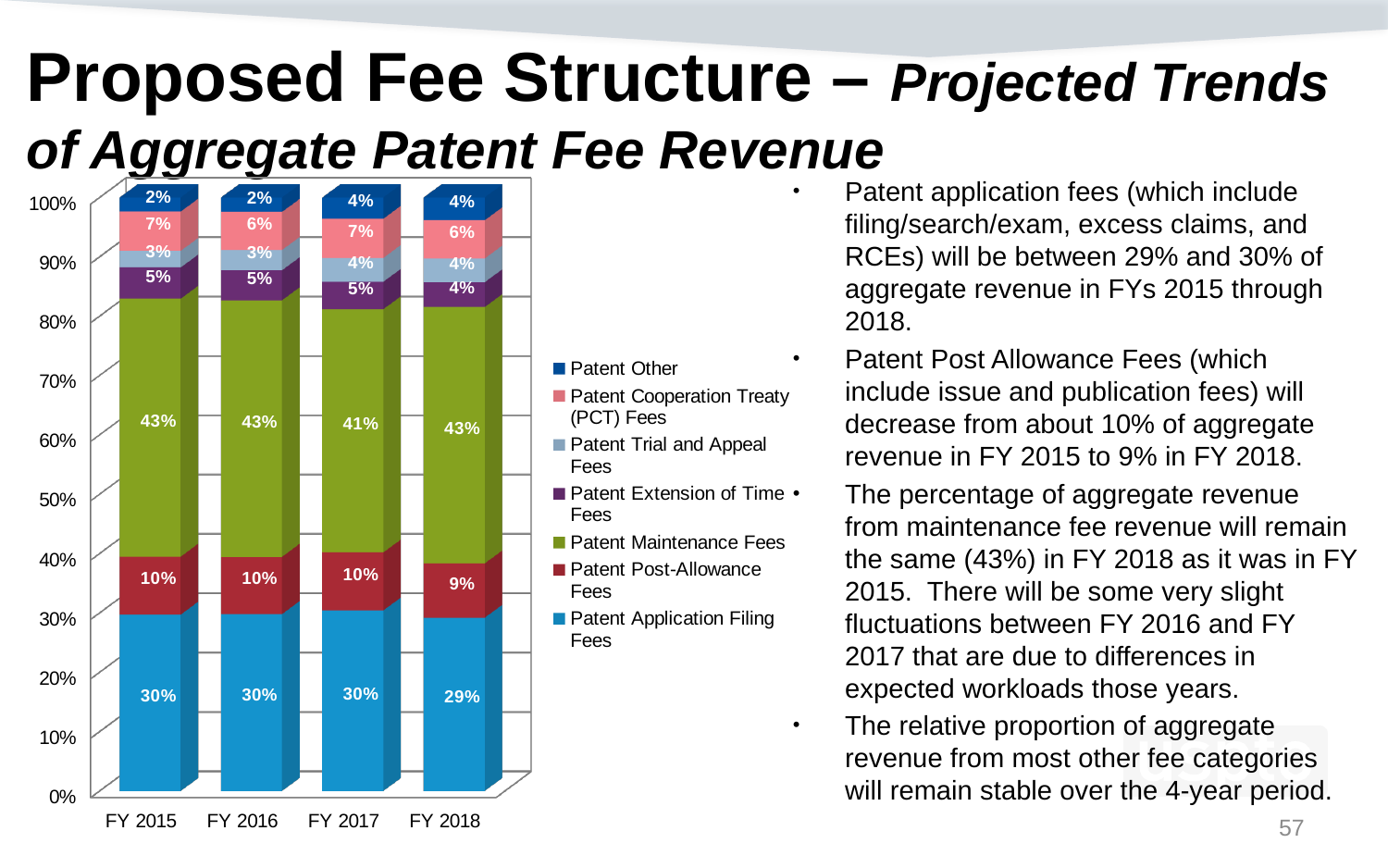

# Proposed Fee Structure – Projected Trends of Aggregate Patent Fee Revenue

[unsupported chart]

Patent application fees (which include filing/search/exam, excess claims, and RCEs) will be between 29% and 30% of aggregate revenue in FYs 2015 through 2018.
Patent Post Allowance Fees (which include issue and publication fees) will decrease from about 10% of aggregate revenue in FY 2015 to 9% in FY 2018.
The percentage of aggregate revenue from maintenance fee revenue will remain the same (43%) in FY 2018 as it was in FY 2015.  There will be some very slight fluctuations between FY 2016 and FY 2017 that are due to differences in expected workloads those years.
The relative proportion of aggregate revenue from most other fee categories will remain stable over the 4-year period.
57